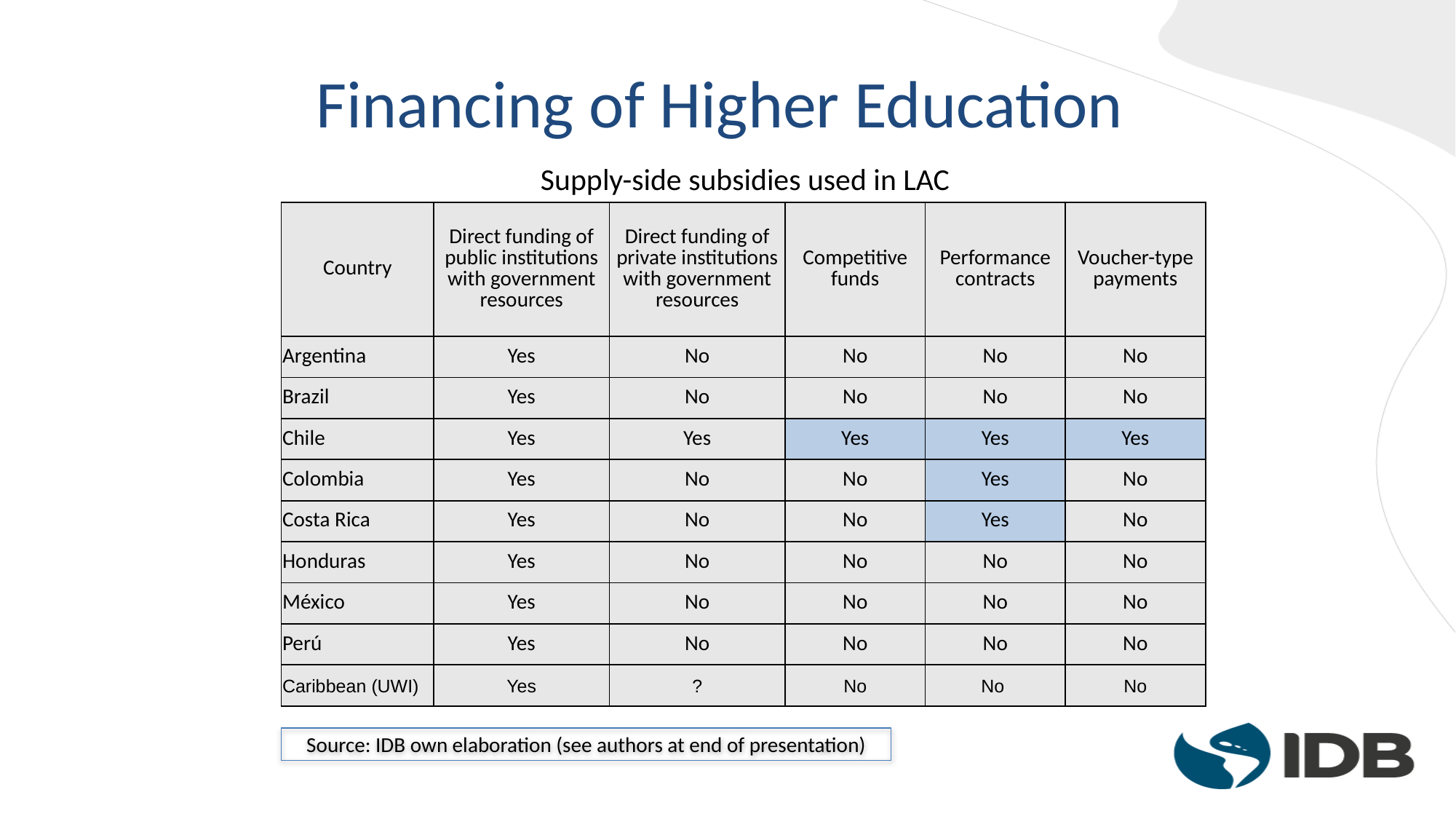

# Financing of Higher Education
Supply-side subsidies used in LAC
| Country | Direct funding of public institutions with government resources | Direct funding of private institutions with government resources | Competitive funds | Performance contracts | Voucher-type payments |
| --- | --- | --- | --- | --- | --- |
| Argentina | Yes | No | No | No | No |
| Brazil | Yes | No | No | No | No |
| Chile | Yes | Yes | Yes | Yes | Yes |
| Colombia | Yes | No | No | Yes | No |
| Costa Rica | Yes | No | No | Yes | No |
| Honduras | Yes | No | No | No | No |
| México | Yes | No | No | No | No |
| Perú | Yes | No | No | No | No |
| Caribbean (UWI) | Yes | ? | No | No | No |
Source: IDB own elaboration (see authors at end of presentation)